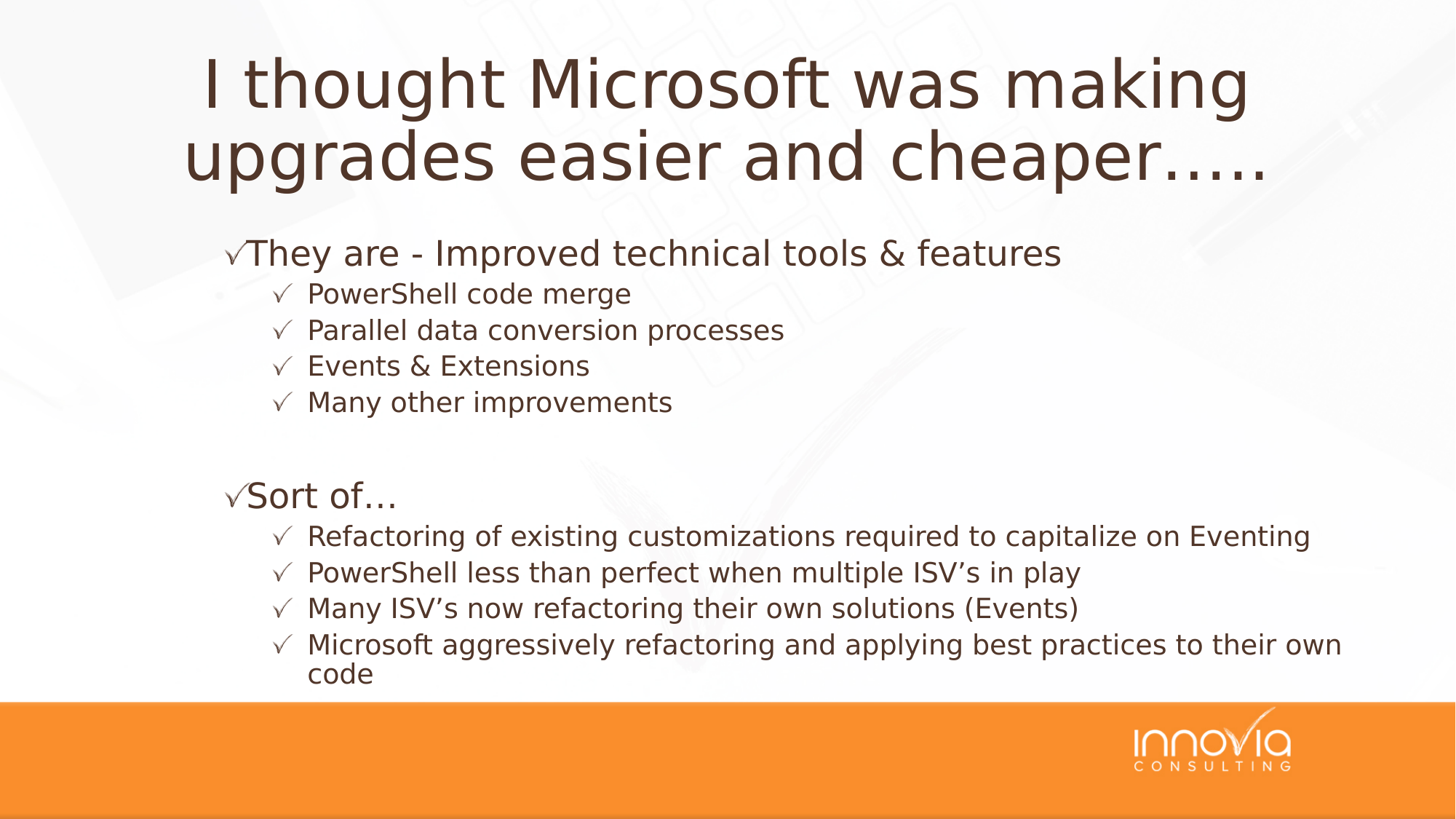

# I thought Microsoft was making upgrades easier and cheaper…..
They are - Improved technical tools & features
PowerShell code merge
Parallel data conversion processes
Events & Extensions
Many other improvements

Sort of…
Refactoring of existing customizations required to capitalize on Eventing
PowerShell less than perfect when multiple ISV’s in play
Many ISV’s now refactoring their own solutions (Events)
Microsoft aggressively refactoring and applying best practices to their own code